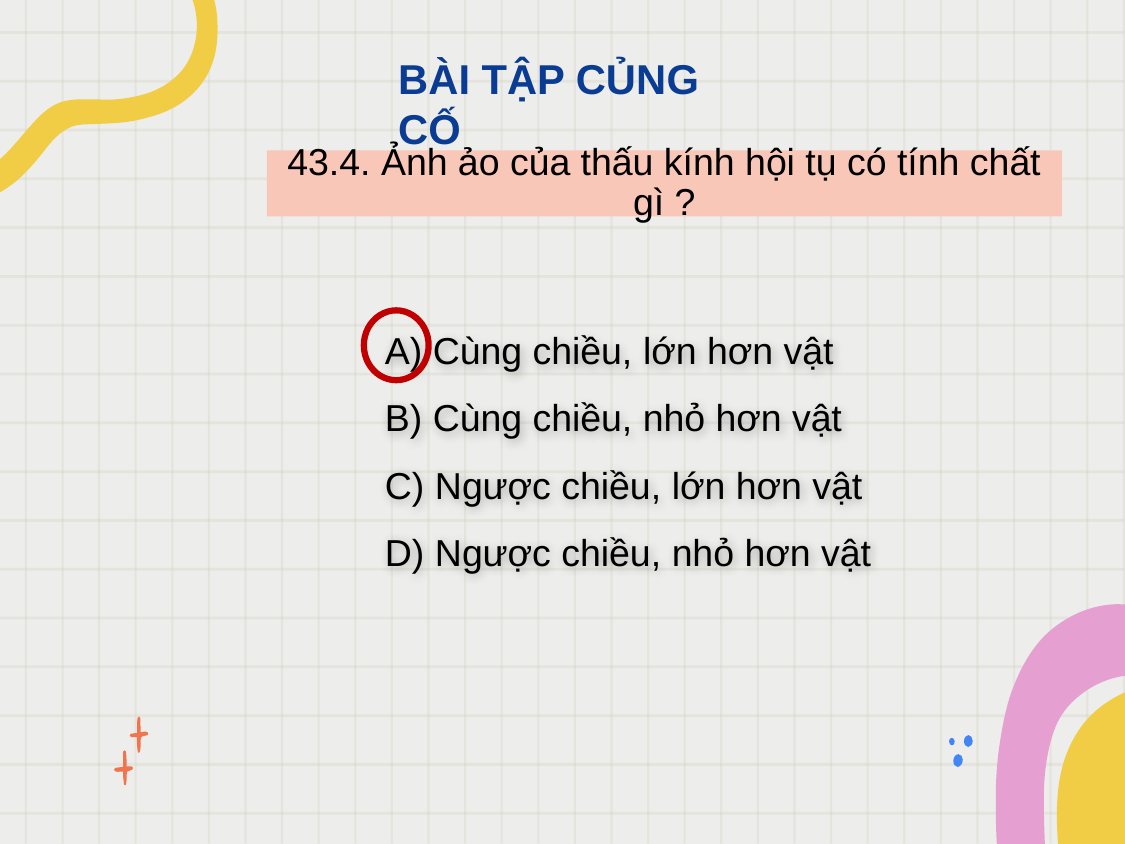

BÀI TẬP CỦNG CỐ
43.4. Ảnh ảo của thấu kính hội tụ có tính chất gì ?
A) Cùng chiều, lớn hơn vật
B) Cùng chiều, nhỏ hơn vật
C) Ngược chiều, lớn hơn vật
D) Ngược chiều, nhỏ hơn vật